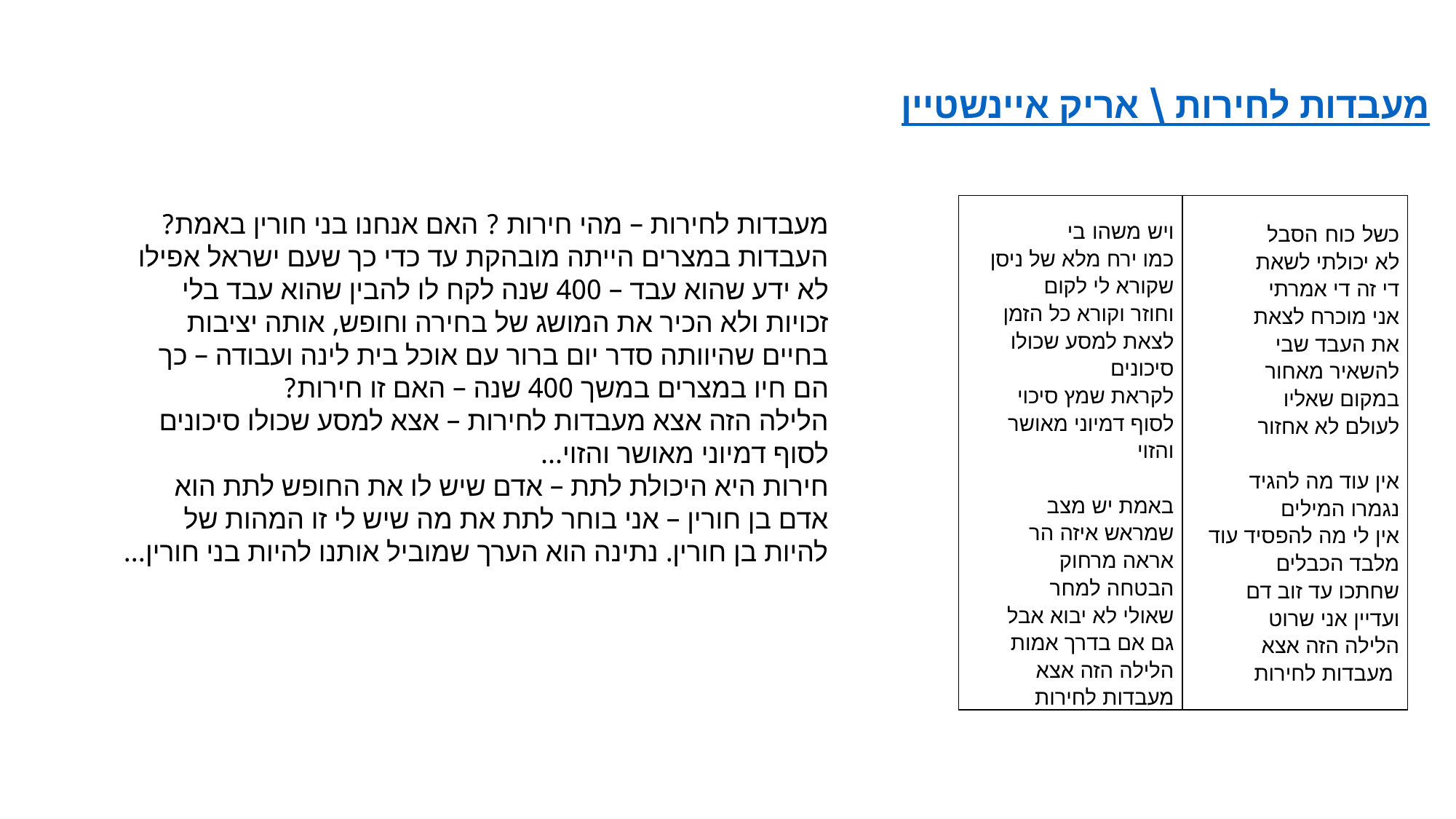

מעבדות לחירות \ אריק איינשטיין

מעבדות לחירות – מהי חירות ? האם אנחנו בני חורין באמת? העבדות במצרים הייתה מובהקת עד כדי כך שעם ישראל אפילו לא ידע שהוא עבד – 400 שנה לקח לו להבין שהוא עבד בלי זכויות ולא הכיר את המושג של בחירה וחופש, אותה יציבות בחיים שהיוותה סדר יום ברור עם אוכל בית לינה ועבודה – כך הם חיו במצרים במשך 400 שנה – האם זו חירות?
הלילה הזה אצא מעבדות לחירות – אצא למסע שכולו סיכונים לסוף דמיוני מאושר והזוי...
חירות היא היכולת לתת – אדם שיש לו את החופש לתת הוא אדם בן חורין – אני בוחר לתת את מה שיש לי זו המהות של להיות בן חורין. נתינה הוא הערך שמוביל אותנו להיות בני חורין...
| ויש משהו בי  כמו ירח מלא של ניסן  שקורא לי לקום  וחוזר וקורא כל הזמן  לצאת למסע שכולו סיכונים  לקראת שמץ סיכוי  לסוף דמיוני מאושר והזוי  באמת יש מצב  שמראש איזה הר  אראה מרחוק  הבטחה למחר  שאולי לא יבוא אבל  גם אם בדרך אמות  הלילה הזה אצא  מעבדות לחירות | כשל כוח הסבל  לא יכולתי לשאת  די זה די אמרתי  אני מוכרח לצאת  את העבד שבי  להשאיר מאחור  במקום שאליו  לעולם לא אחזור  אין עוד מה להגיד  נגמרו המילים  אין לי מה להפסיד עוד  מלבד הכבלים  שחתכו עד זוב דם  ועדיין אני שרוט  הלילה הזה אצא  מעבדות לחירות |
| --- | --- |